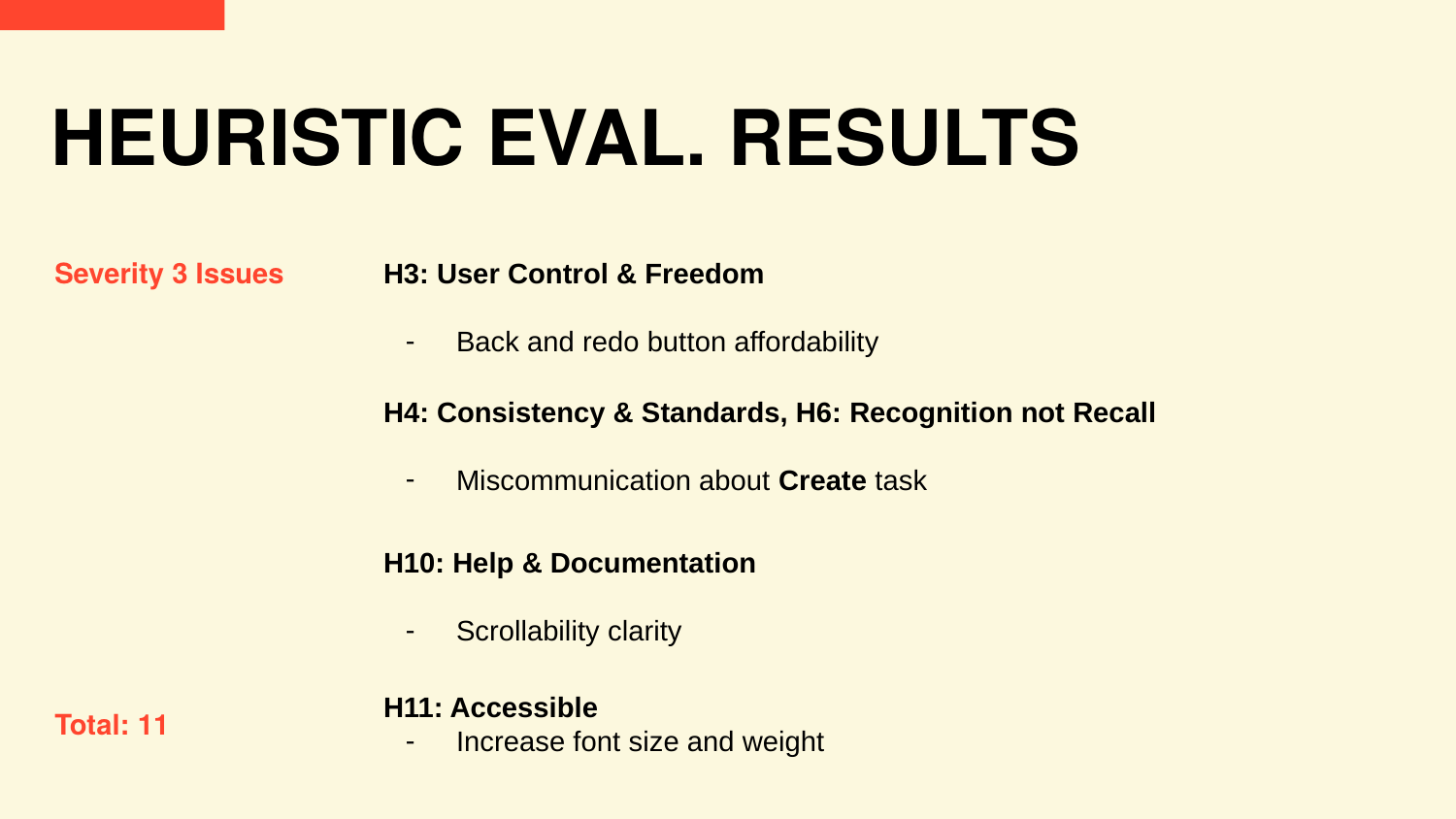

HEURISTIC EVAL. RESULTS
Severity 3 Issues
H3: User Control & Freedom

Back and redo button affordability
H4: Consistency & Standards, H6: Recognition not Recall

Miscommunication about Create task
H10: Help & Documentation

Scrollability clarity
H11: Accessible
Increase font size and weight
Total: 11